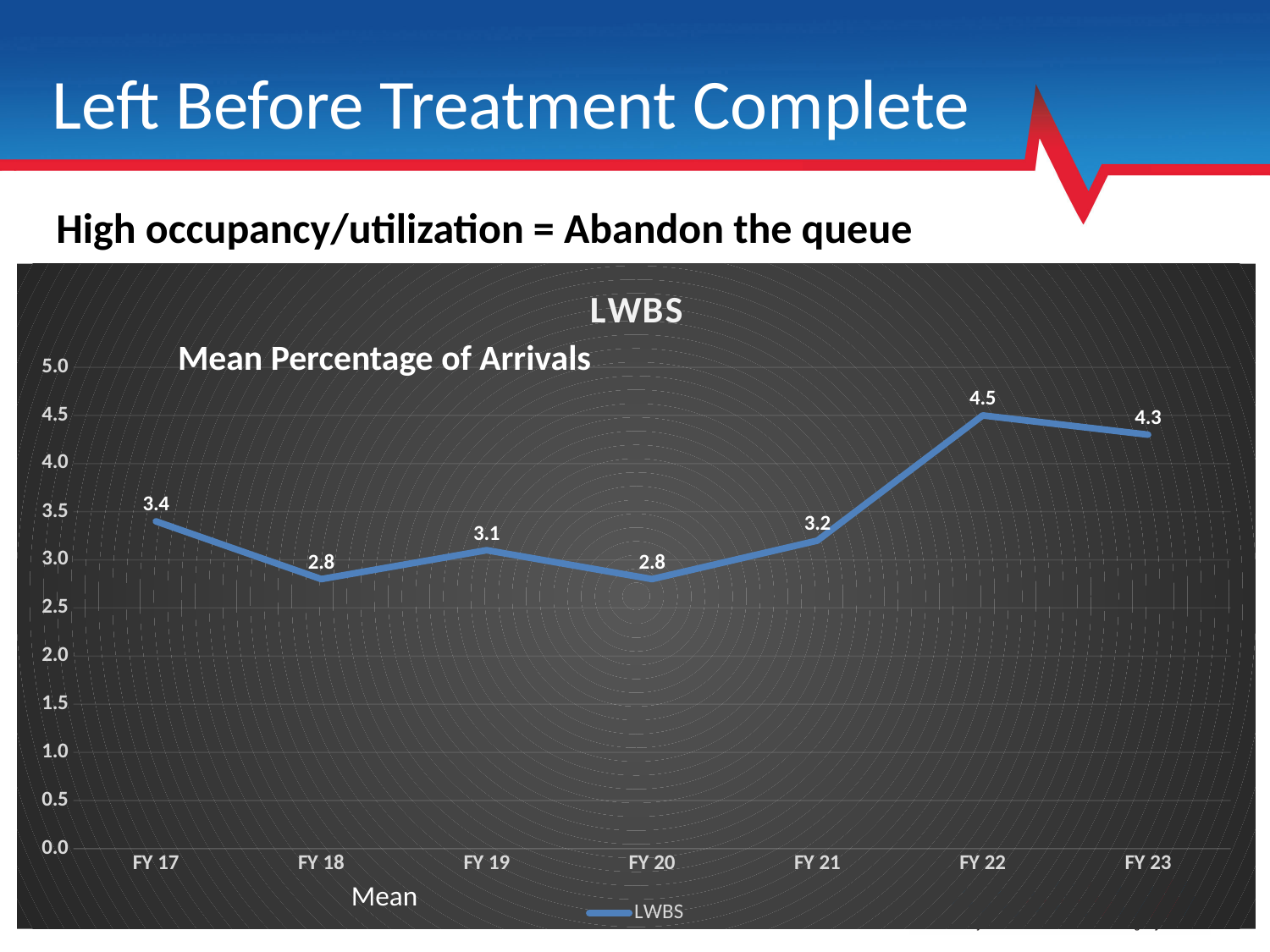

# Left Before Treatment Complete
High occupancy/utilization = Abandon the queue

### Chart:

| Category | LWBS |
|---|---|
| FY 17 | 3.4 |
| FY 18 | 2.8 |
| FY 19 | 3.1 |
| FY 20 | 2.8 |
| FY 21 | 3.2 |
| FY 22 | 4.5 |
| FY 23 | 4.3 |
Mean Percentage of Arrivals
Mean